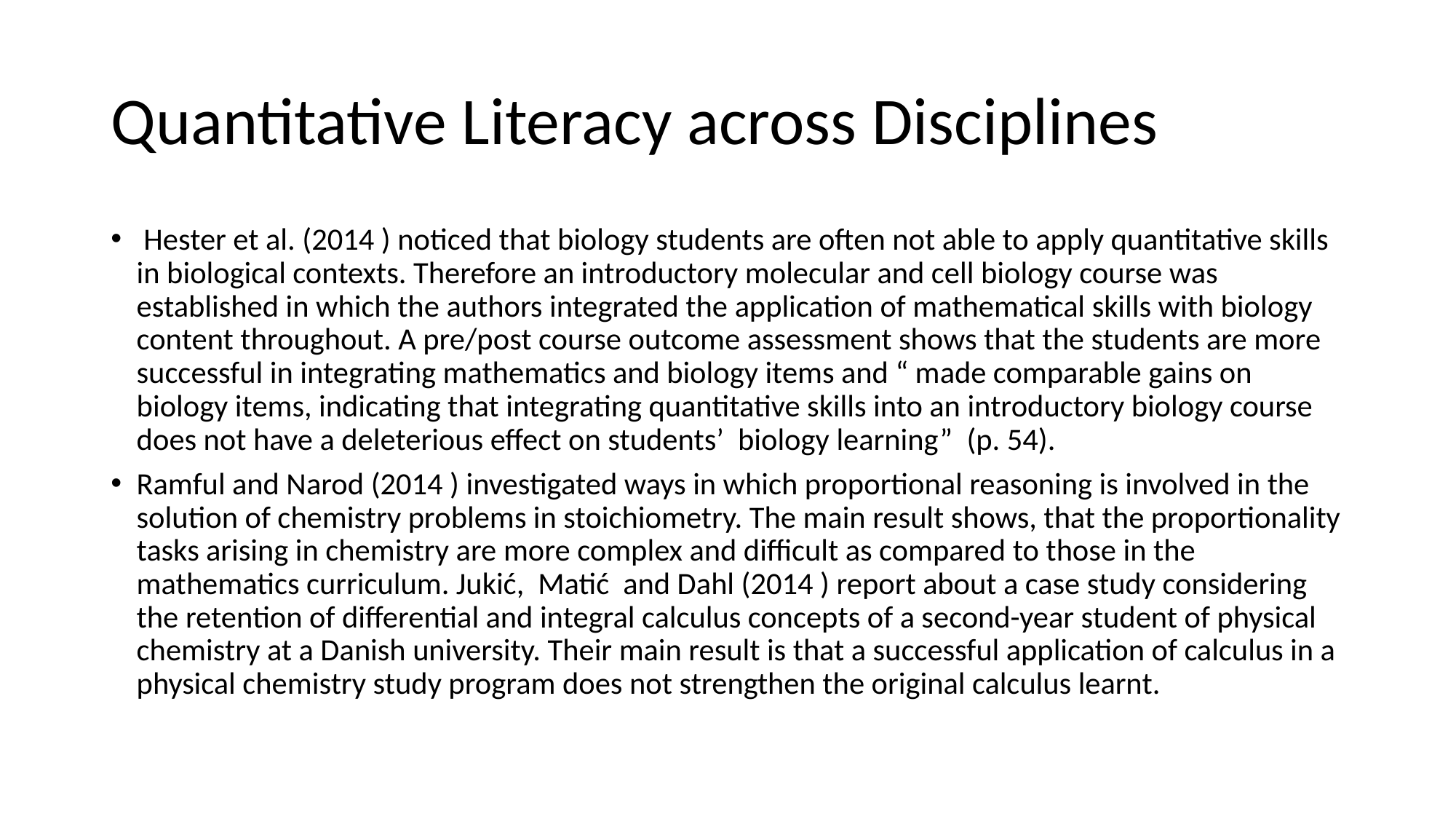

# Quantitative Literacy across Disciplines
 Hester et al. (2014 ) noticed that biology students are often not able to apply quantitative skills in biological contexts. Therefore an introductory molecular and cell biology course was established in which the authors integrated the application of mathematical skills with biology content throughout. A pre/post course outcome assessment shows that the students are more successful in integrating mathematics and biology items and “ made comparable gains on biology items, indicating that integrating quantitative skills into an introductory biology course does not have a deleterious effect on students’  biology learning”  (p. 54).
Ramful and Narod (2014 ) investigated ways in which proportional reasoning is involved in the solution of chemistry problems in stoichiometry. The main result shows, that the proportionality tasks arising in chemistry are more complex and difficult as compared to those in the mathematics curriculum. Jukić,  Matić  and Dahl (2014 ) report about a case study considering the retention of differential and integral calculus concepts of a second-year student of physical chemistry at a Danish university. Their main result is that a successful application of calculus in a physical chemistry study program does not strengthen the original calculus learnt.